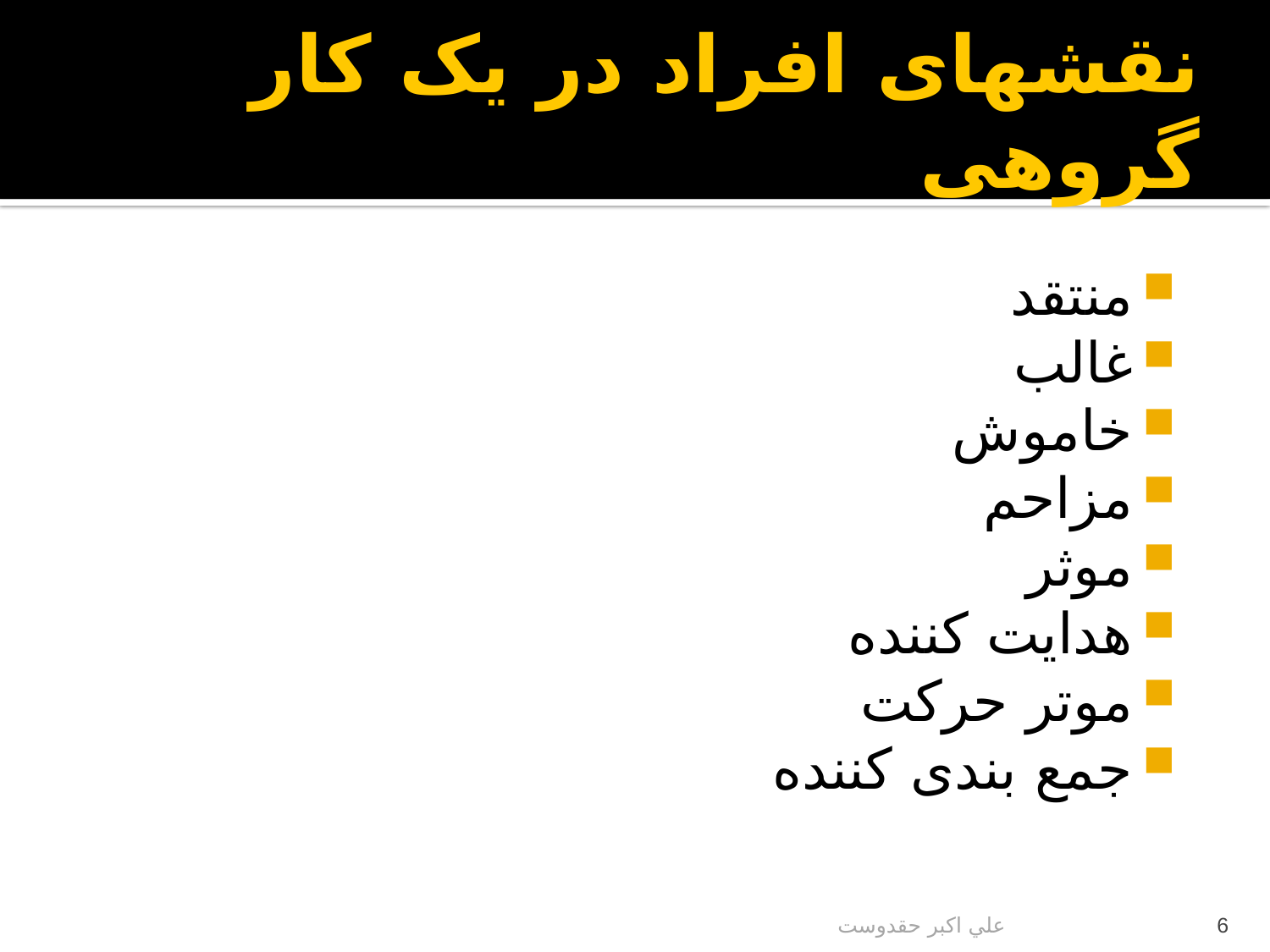

# نقشهای افراد در یک کار گروهی
منتقد
غالب
خاموش
مزاحم
موثر
هدایت کننده
موتر حرکت
جمع بندی کننده
علي اكبر حقدوست
6